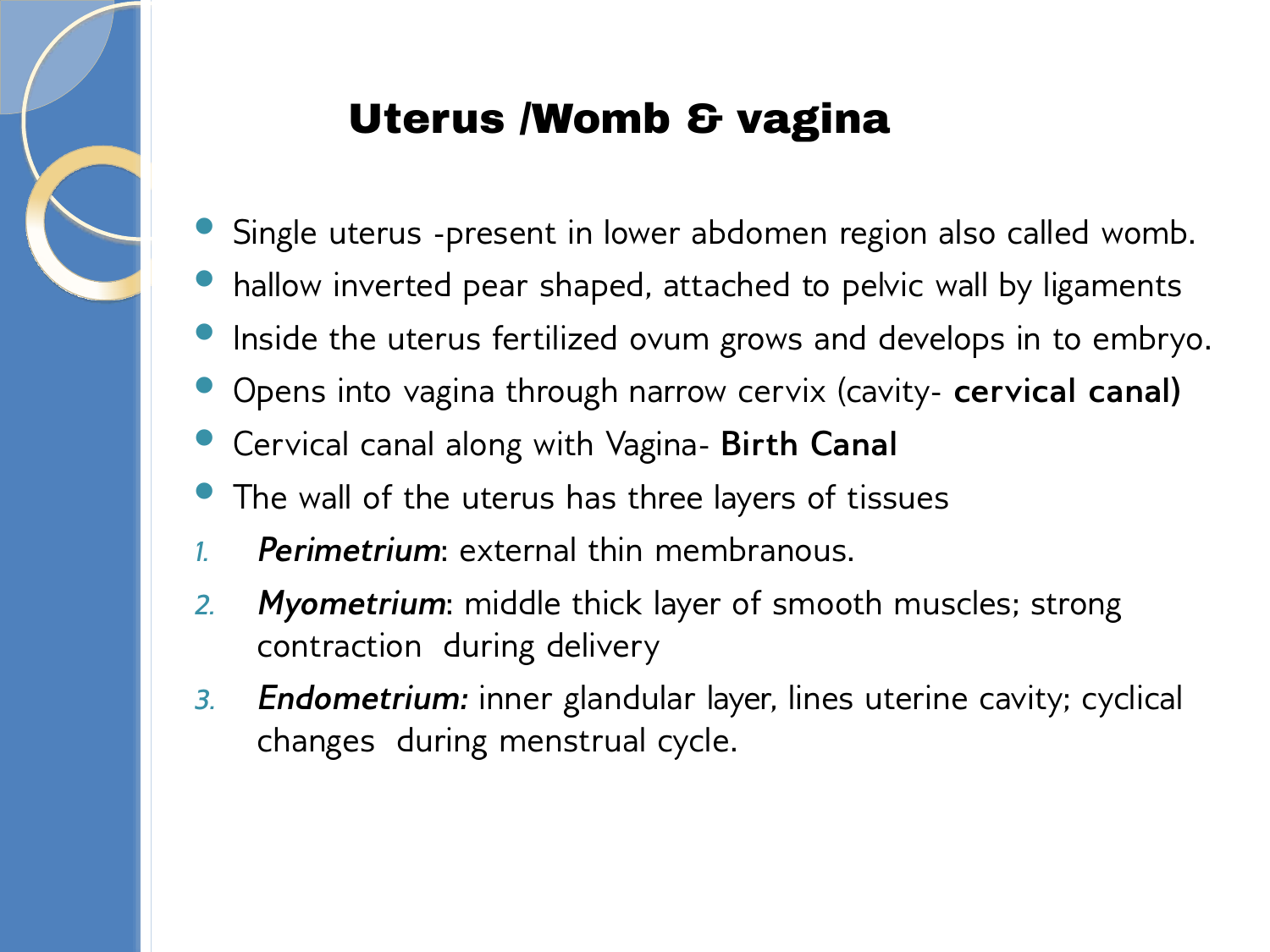

Uterus /Womb & vagina

Single uterus -present in lower abdomen region also called womb.
hallow inverted pear shaped, attached to pelvic wall by ligaments
Inside the uterus fertilized ovum grows and develops in to embryo.
Opens into vagina through narrow cervix (cavity- cervical canal)
Cervical canal along with Vagina- Birth Canal
The wall of the uterus has three layers of tissues
Perimetrium: external thin membranous.
Myometrium: middle thick layer of smooth muscles; strong contraction  during delivery
Endometrium: inner glandular layer, lines uterine cavity; cyclical changes  during menstrual cycle.